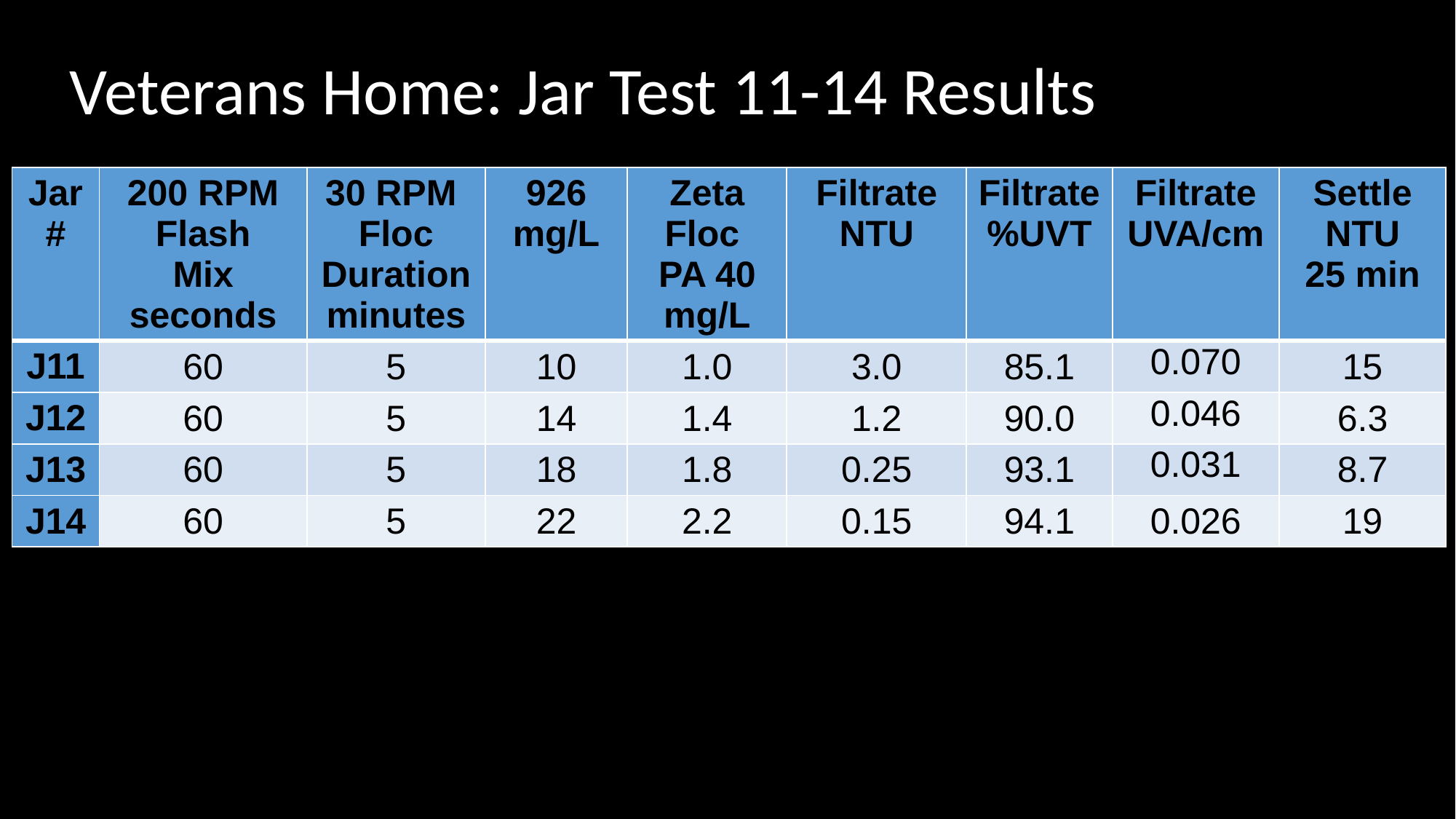

# Veterans Home: Jar Test 11-14 Results
| Jar # | 200 RPM Flash Mix seconds | 30 RPM Floc Duration minutes | 926 mg/L | Zeta Floc PA 40 mg/L | Filtrate NTU | Filtrate %UVT | Filtrate UVA/cm | Settle NTU 25 min |
| --- | --- | --- | --- | --- | --- | --- | --- | --- |
| J11 | 60 | 5 | 10 | 1.0 | 3.0 | 85.1 | 0.070 | 15 |
| J12 | 60 | 5 | 14 | 1.4 | 1.2 | 90.0 | 0.046 | 6.3 |
| J13 | 60 | 5 | 18 | 1.8 | 0.25 | 93.1 | 0.031 | 8.7 |
| J14 | 60 | 5 | 22 | 2.2 | 0.15 | 94.1 | 0.026 | 19 |